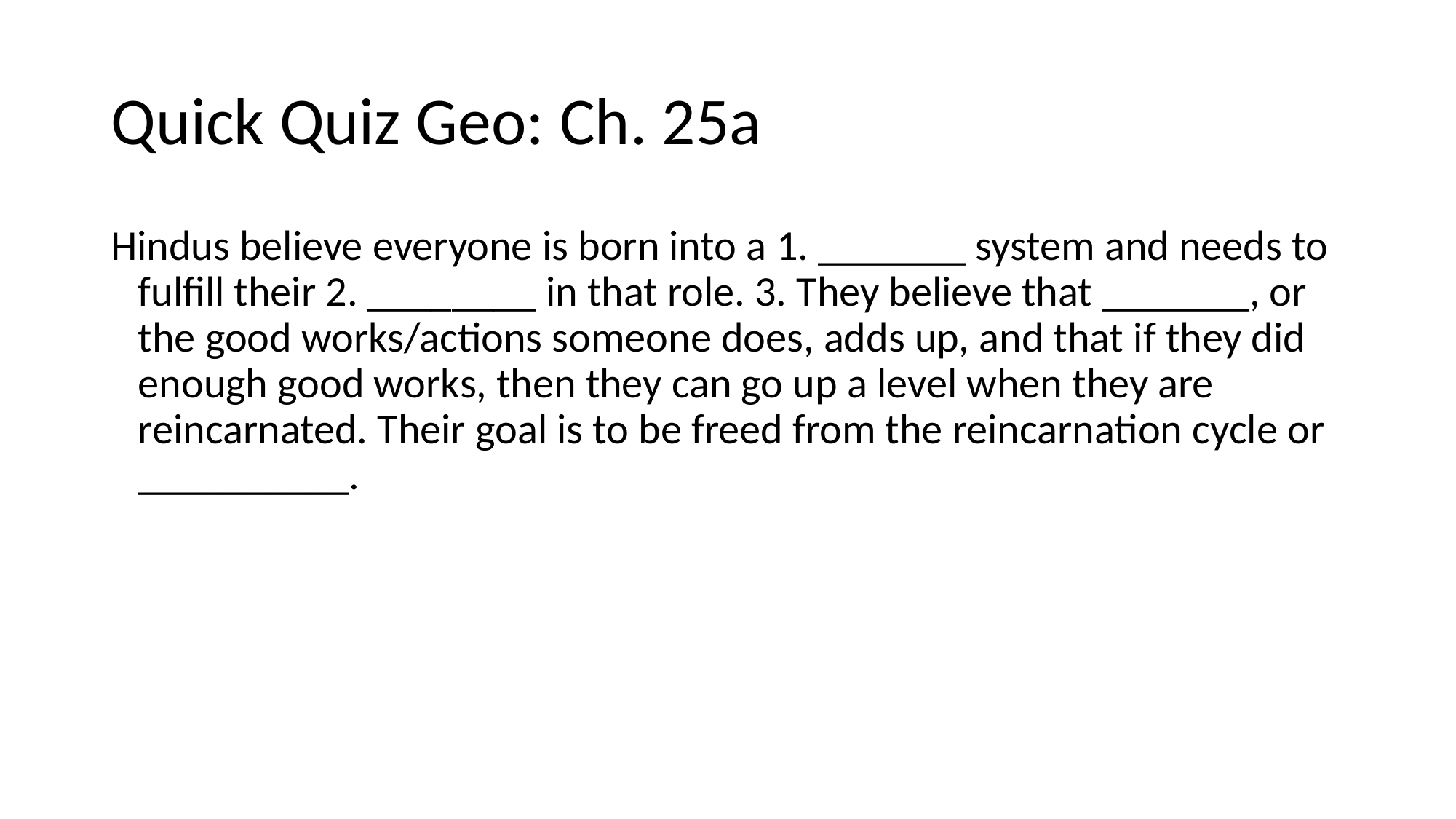

# Quick Quiz Geo: Ch. 25a
Hindus believe everyone is born into a 1. _______ system and needs to fulfill their 2. ________ in that role. 3. They believe that _______, or the good works/actions someone does, adds up, and that if they did enough good works, then they can go up a level when they are reincarnated. Their goal is to be freed from the reincarnation cycle or __________.